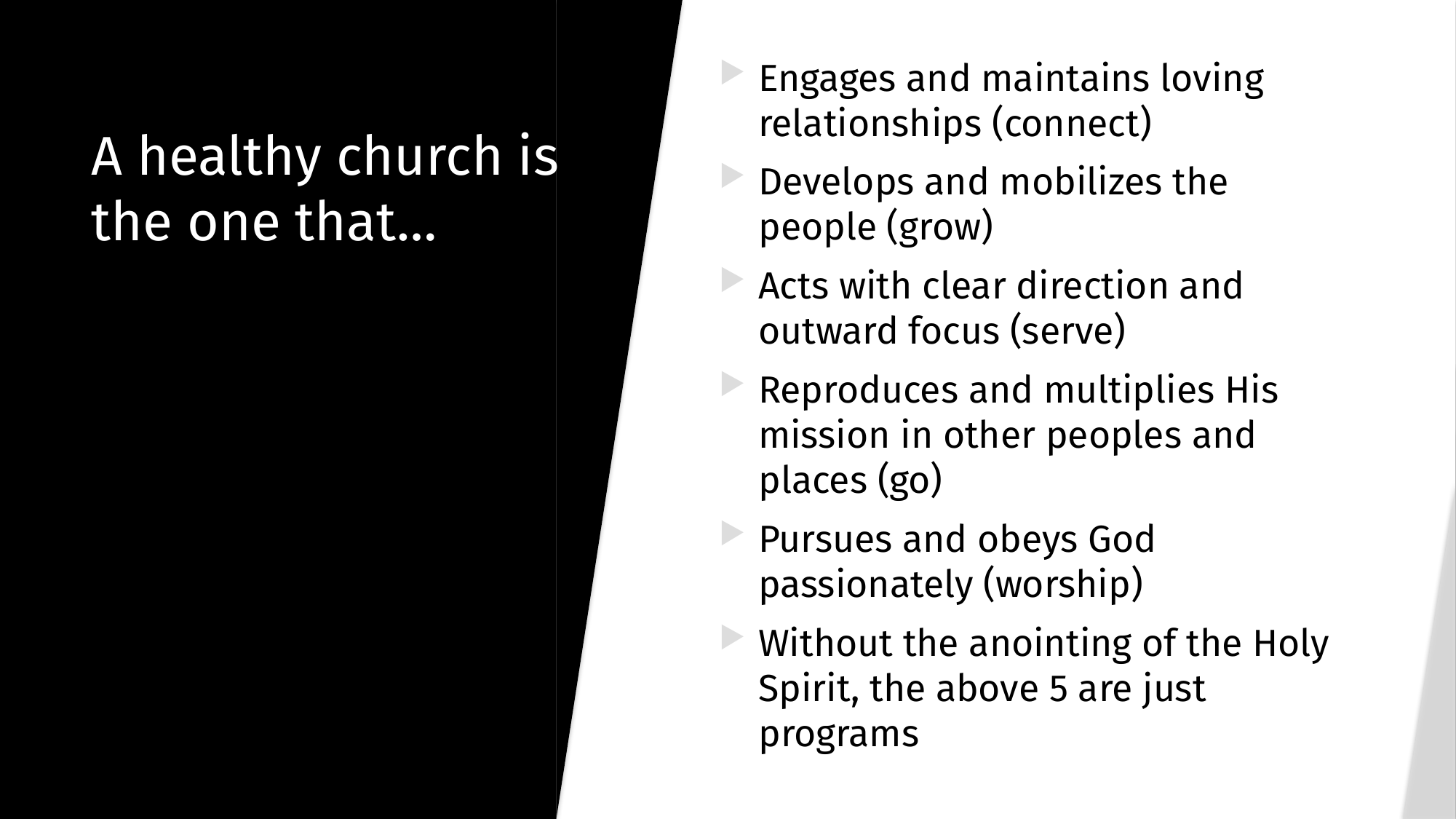

Engages and maintains loving relationships (connect)
Develops and mobilizes the people (grow)
Acts with clear direction and outward focus (serve)
Reproduces and multiplies His mission in other peoples and places (go)
Pursues and obeys God passionately (worship)
Without the anointing of the Holy Spirit, the above 5 are just programs
# A healthy church is the one that…